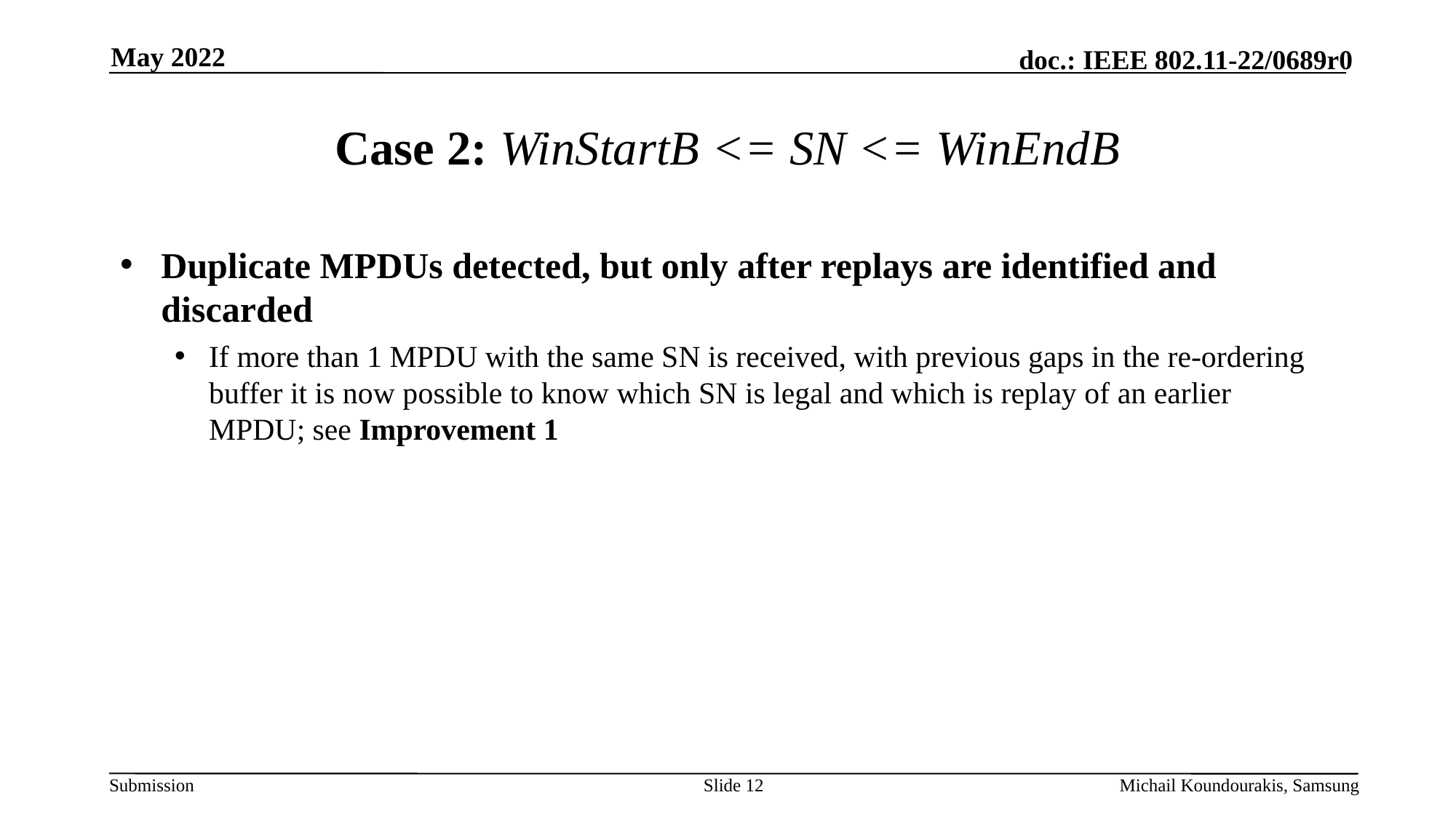

May 2022
# Case 2: WinStartB <= SN <= WinEndB
Duplicate MPDUs detected, but only after replays are identified and discarded
If more than 1 MPDU with the same SN is received, with previous gaps in the re-ordering buffer it is now possible to know which SN is legal and which is replay of an earlier MPDU; see Improvement 1
Slide 12
Michail Koundourakis, Samsung